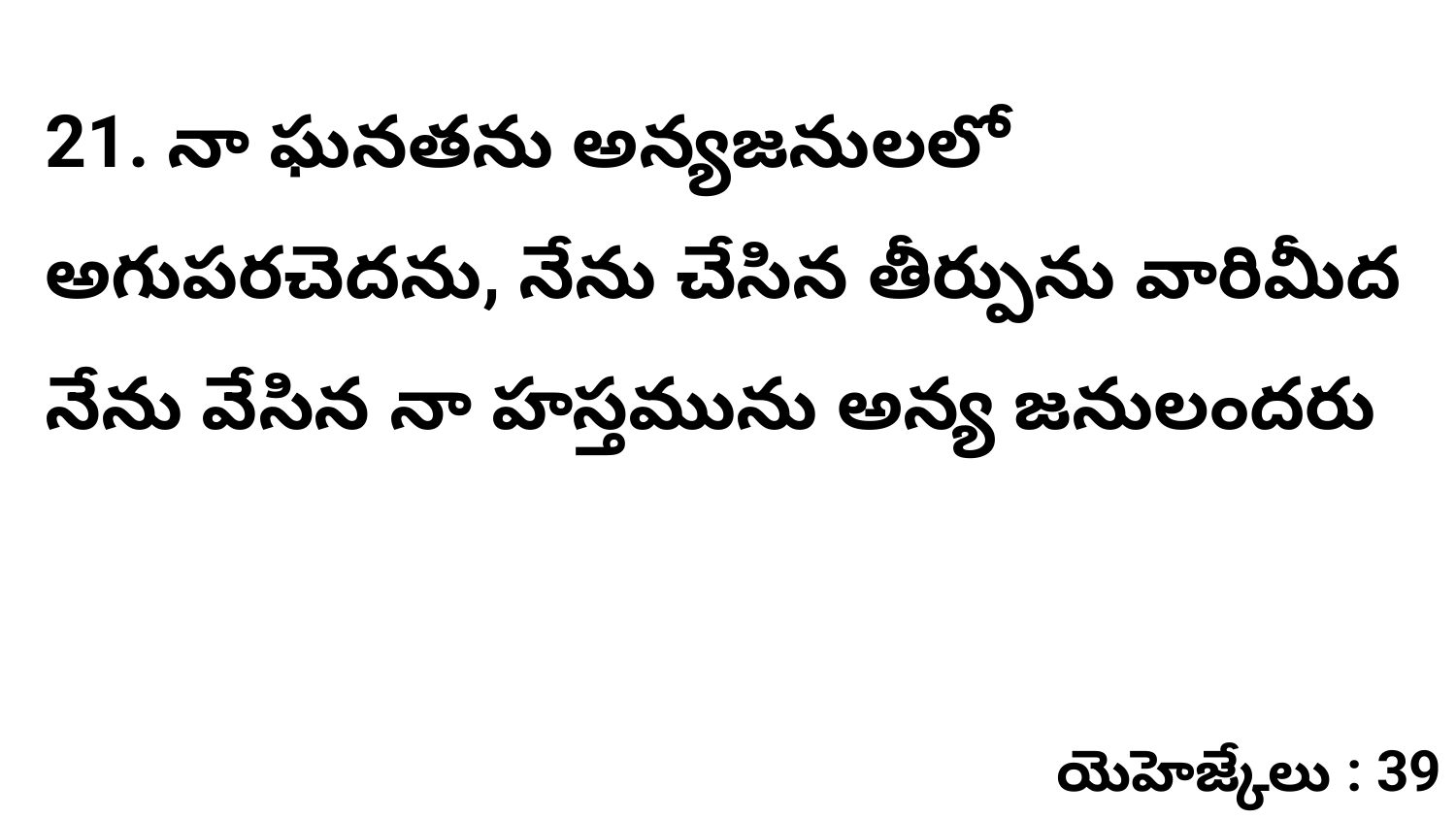

21. నా ఘనతను అన్యజనులలో అగుపరచెదను, నేను చేసిన తీర్పును వారిమీద నేను వేసిన నా హస్తమును అన్య జనులందరు
యెహెజ్కేలు : 39